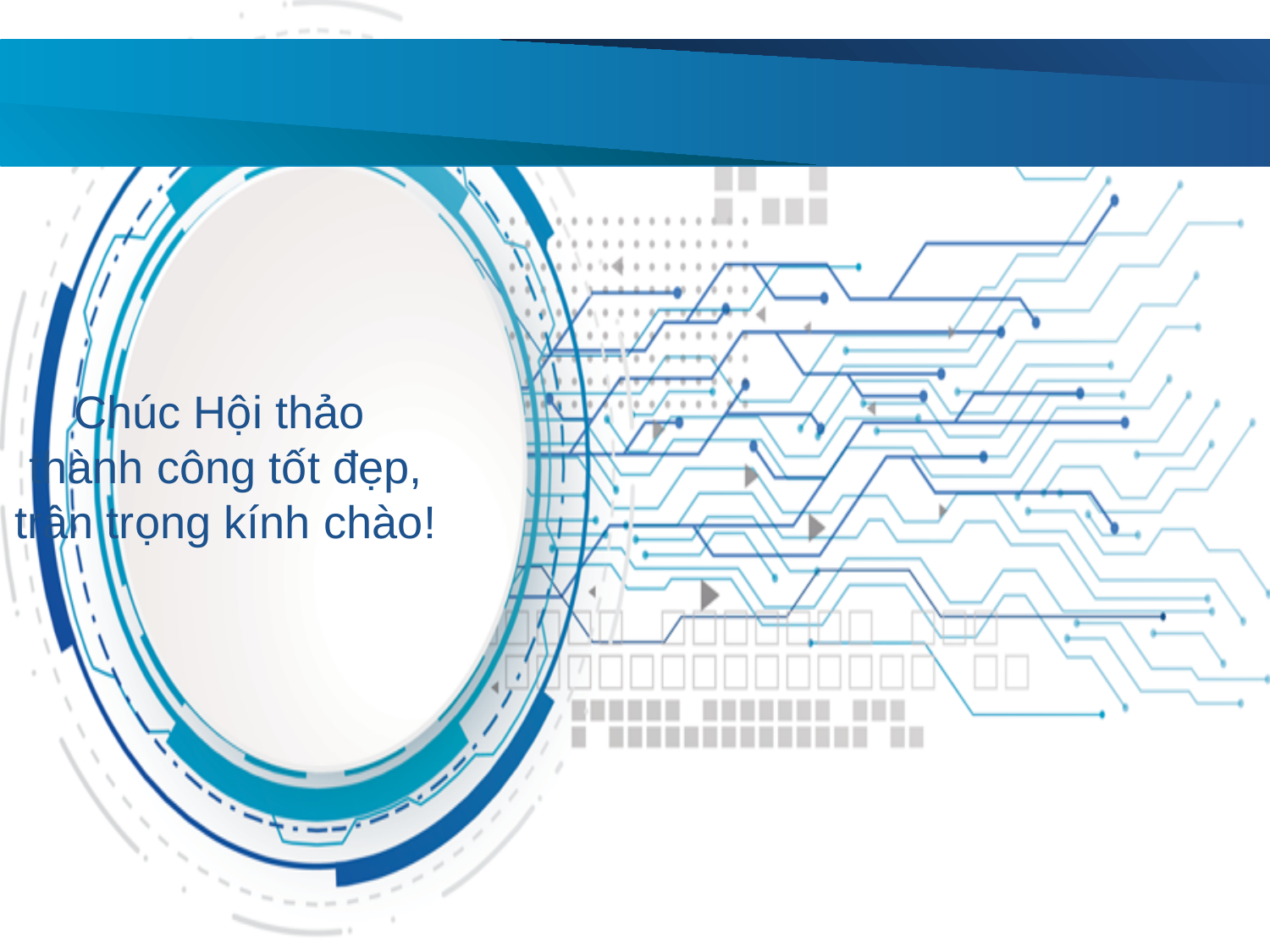

# Chúc Hội thảo thành công tốt đẹp, trân trọng kính chào!